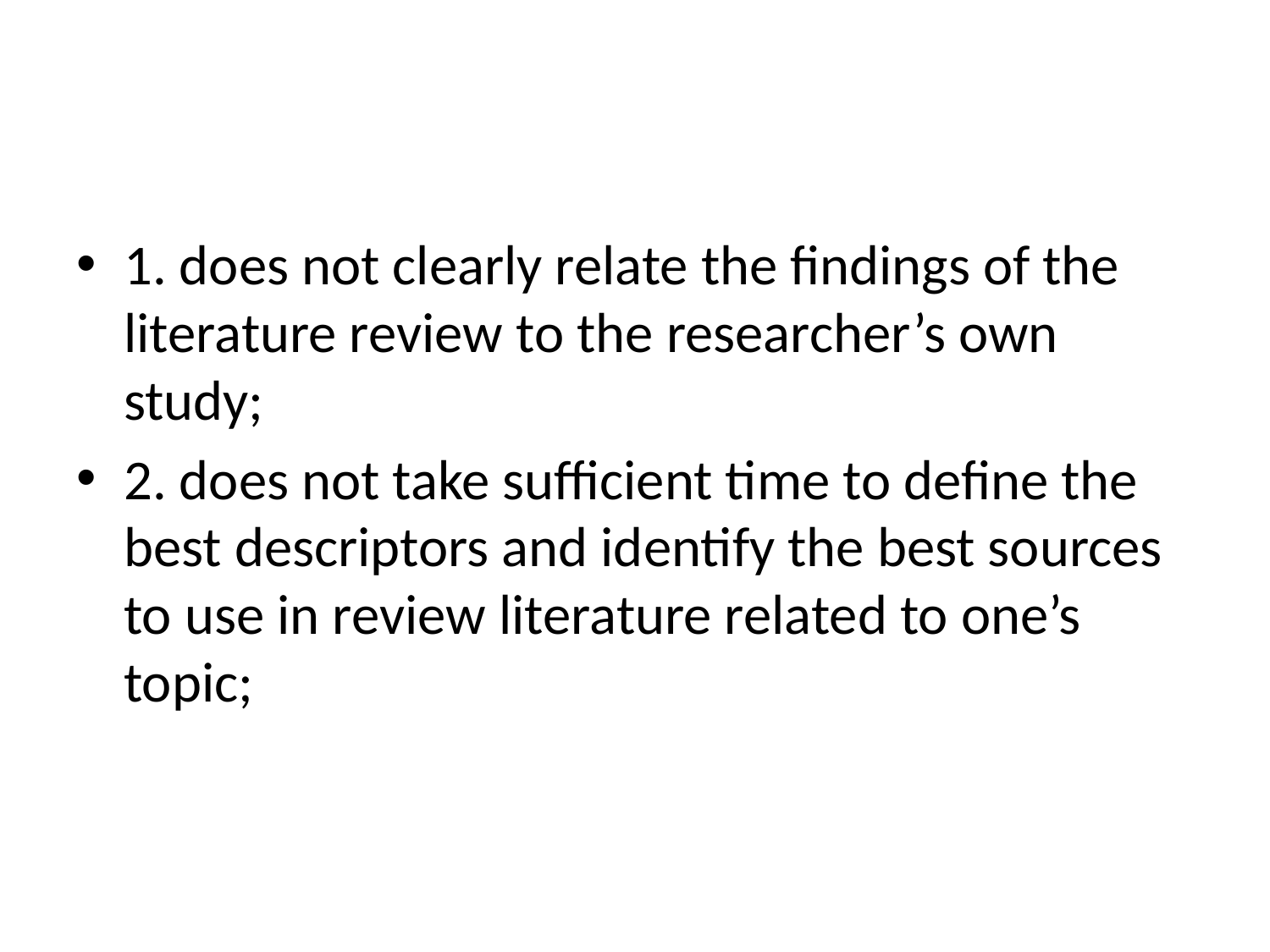

#
1. does not clearly relate the findings of the literature review to the researcher’s own study;
2. does not take sufficient time to define the best descriptors and identify the best sources to use in review literature related to one’s topic;